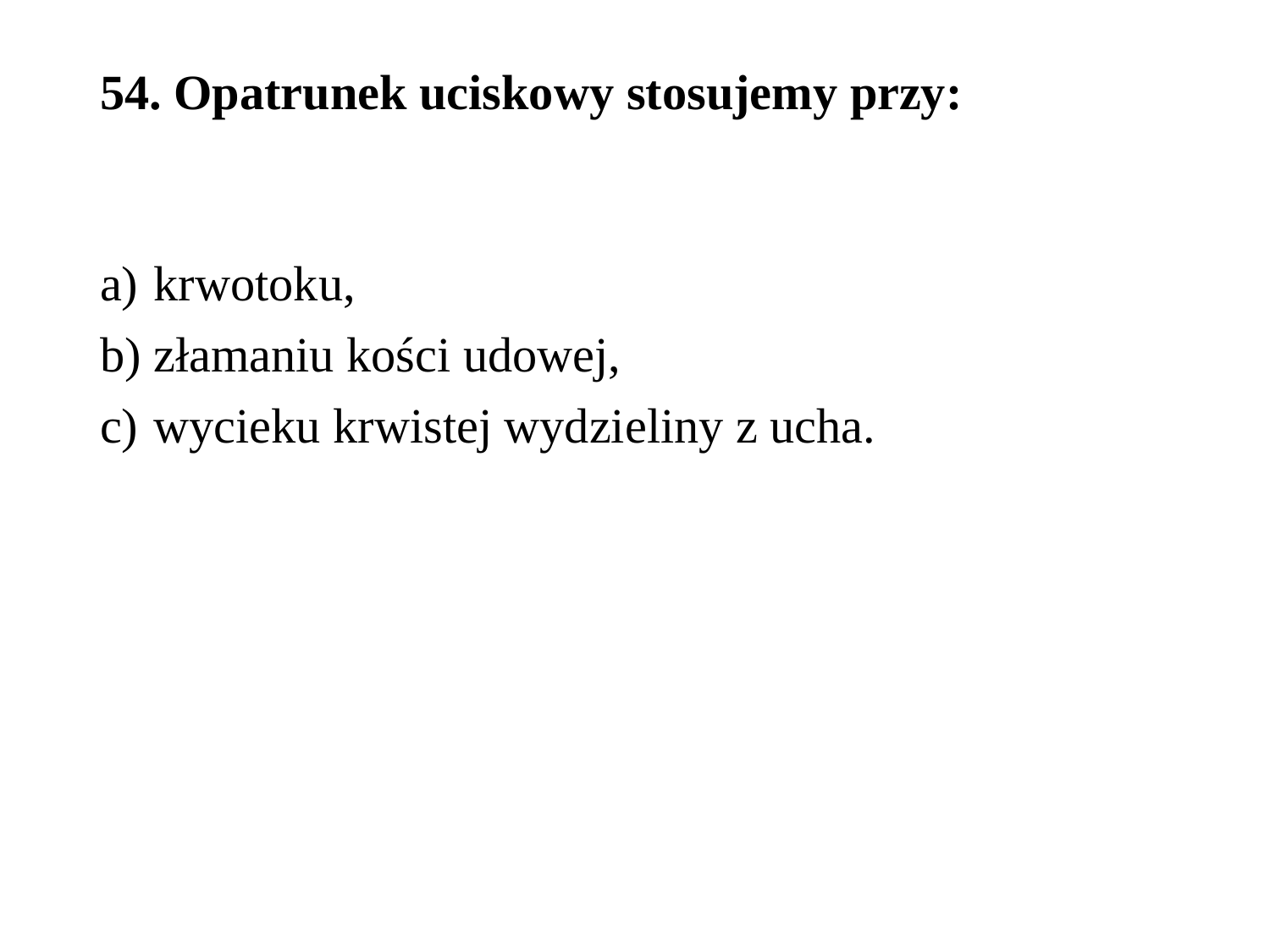

# 54. Opatrunek uciskowy stosujemy przy:
krwotoku,
złamaniu kości udowej,
wycieku krwistej wydzieliny z ucha.